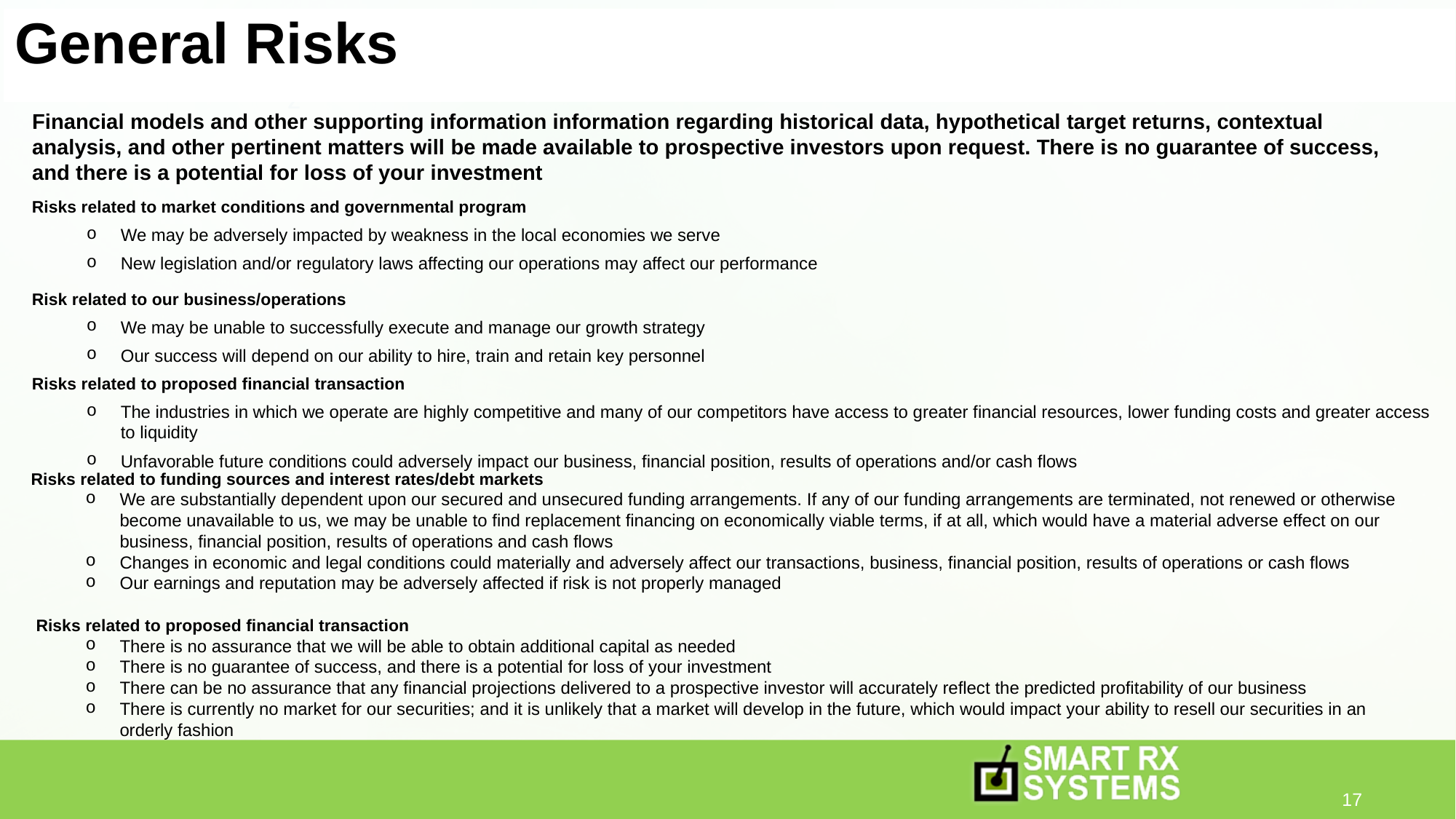

# General Risks
Financial models and other supporting information information regarding historical data, hypothetical target returns, contextual analysis, and other pertinent matters will be made available to prospective investors upon request. There is no guarantee of success, and there is a potential for loss of your investment
Risks related to market conditions and governmental program
We may be adversely impacted by weakness in the local economies we serve
New legislation and/or regulatory laws affecting our operations may affect our performance
Risk related to our business/operations
We may be unable to successfully execute and manage our growth strategy
Our success will depend on our ability to hire, train and retain key personnel
Risks related to proposed financial transaction
The industries in which we operate are highly competitive and many of our competitors have access to greater financial resources, lower funding costs and greater access to liquidity
Unfavorable future conditions could adversely impact our business, financial position, results of operations and/or cash flows
Risks related to funding sources and interest rates/debt markets
We are substantially dependent upon our secured and unsecured funding arrangements. If any of our funding arrangements are terminated, not renewed or otherwise become unavailable to us, we may be unable to find replacement financing on economically viable terms, if at all, which would have a material adverse effect on our business, financial position, results of operations and cash flows
Changes in economic and legal conditions could materially and adversely affect our transactions, business, financial position, results of operations or cash flows
Our earnings and reputation may be adversely affected if risk is not properly managed

 Risks related to proposed financial transaction
There is no assurance that we will be able to obtain additional capital as needed
There is no guarantee of success, and there is a potential for loss of your investment
There can be no assurance that any financial projections delivered to a prospective investor will accurately reflect the predicted profitability of our business
There is currently no market for our securities; and it is unlikely that a market will develop in the future, which would impact your ability to resell our securities in an orderly fashion